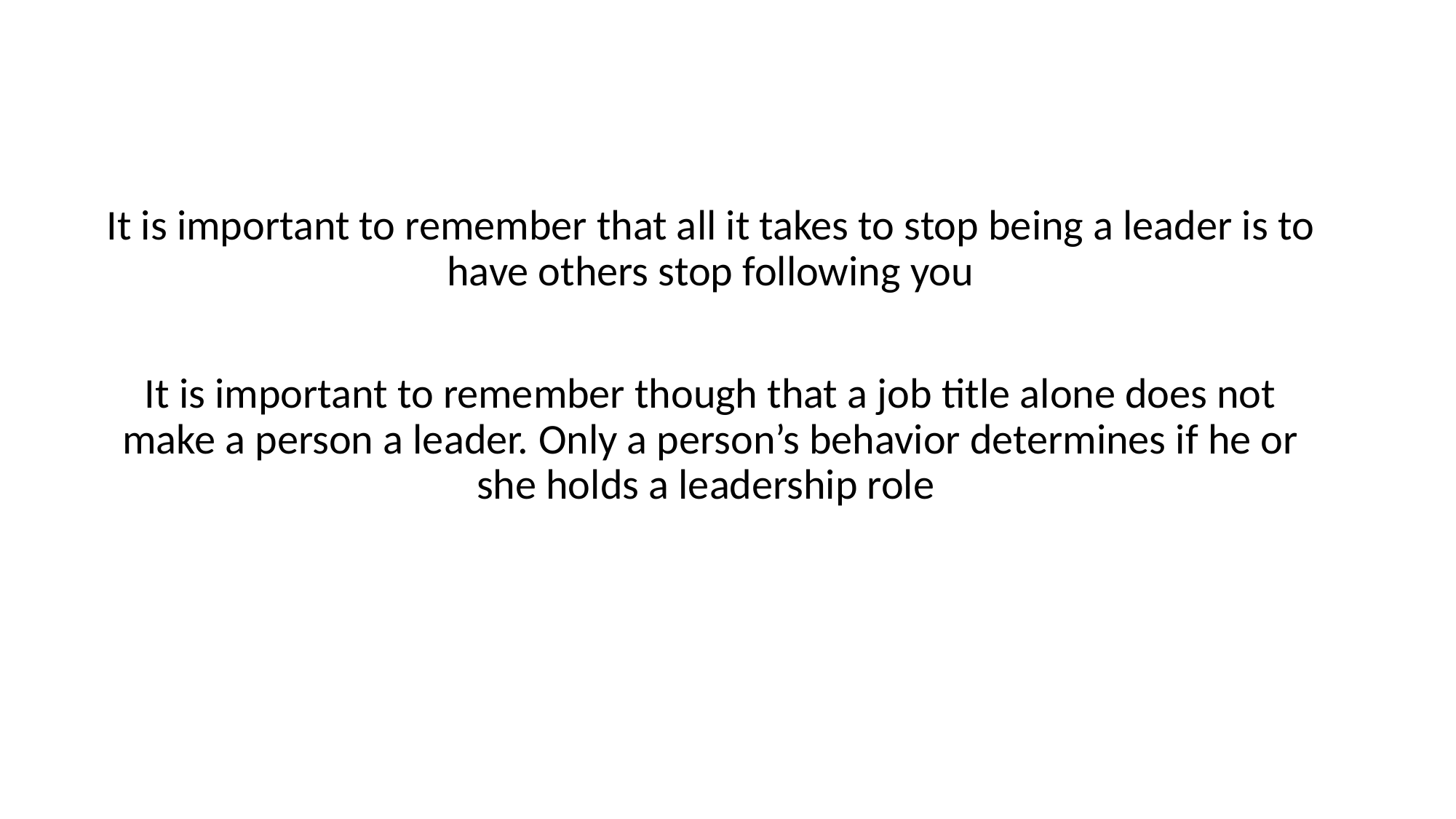

It is important to remember that all it takes to stop being a leader is to have others stop following you

It is important to remember though that a job title alone does not make a person a leader. Only a person’s behavior determines if he or she holds a leadership role